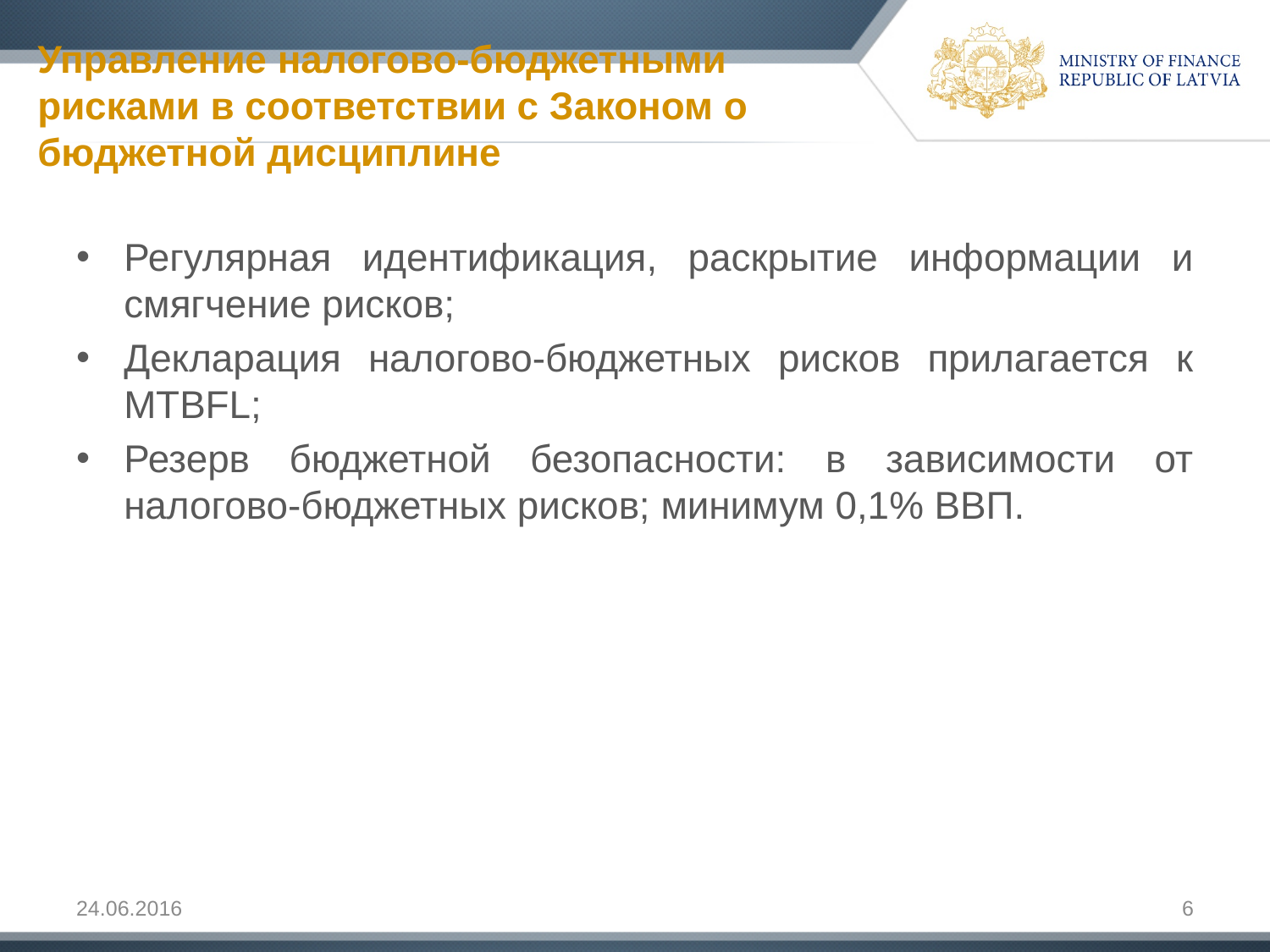

# Управление налогово-бюджетными рисками в соответствии с Законом о бюджетной дисциплине

Регулярная идентификация, раскрытие информации и смягчение рисков;
Декларация налогово-бюджетных рисков прилагается к MTBFL;
Резерв бюджетной безопасности: в зависимости от налогово-бюджетных рисков; минимум 0,1% ВВП.

24.06.2016
6